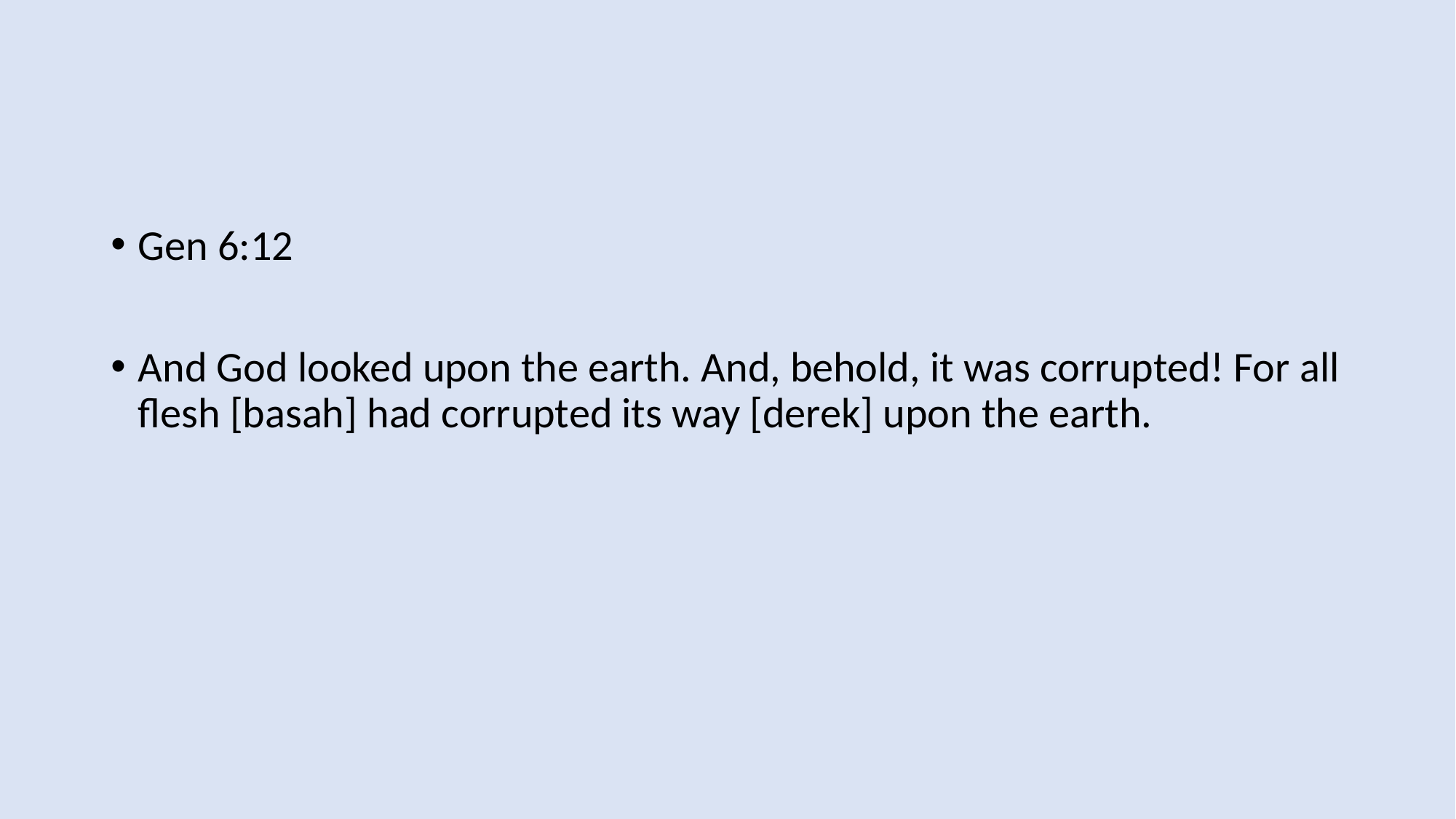

Gen 6:12

And God looked upon the earth. And, behold, it was corrupted! For all flesh [basah] had corrupted its way [derek] upon the earth.